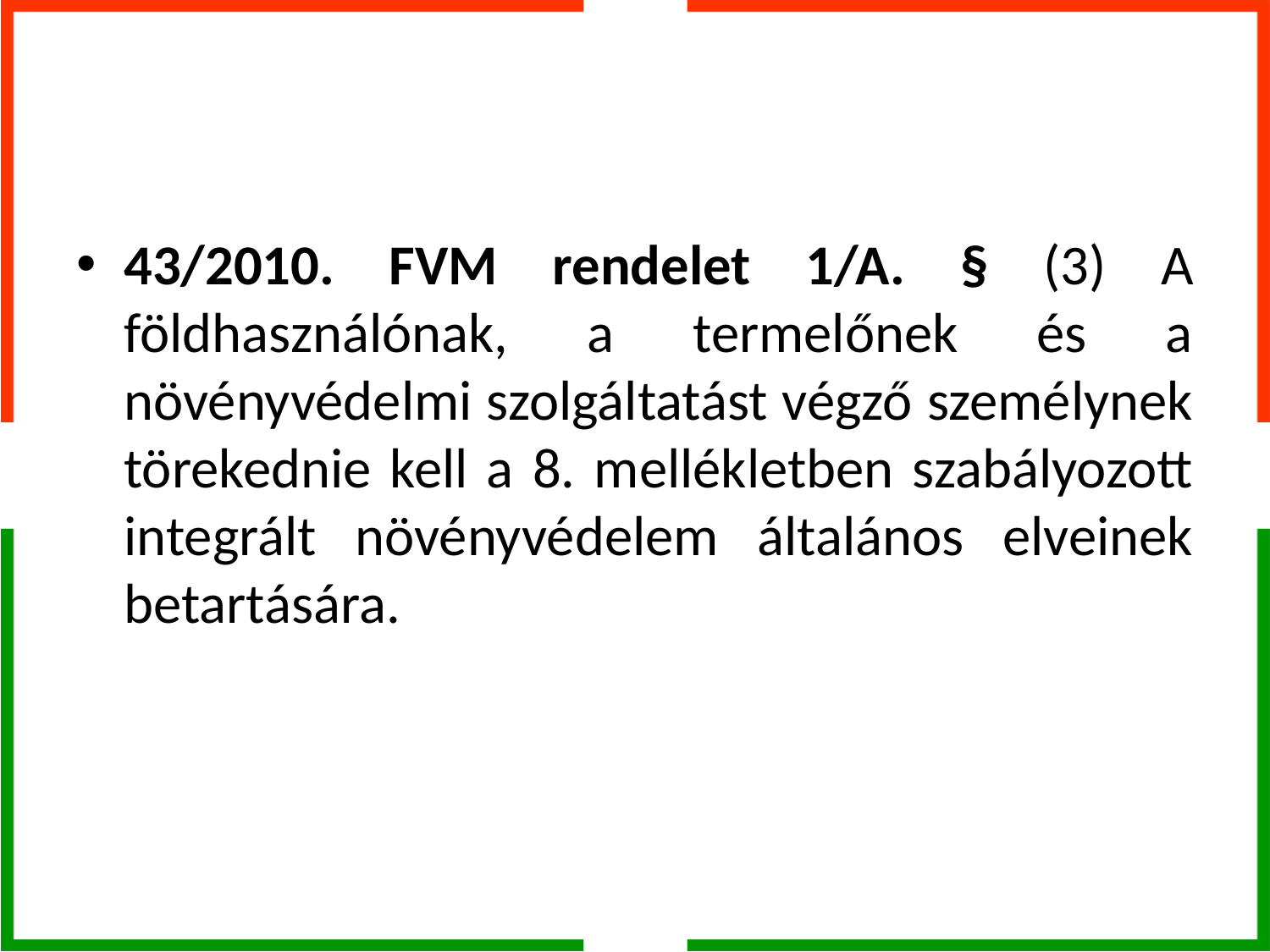

#
43/2010. FVM rendelet 1/A. § (3) A földhasználónak, a termelőnek és a növényvédelmi szolgáltatást végző személynek törekednie kell a 8. mellékletben szabályozott integrált növényvédelem általános elveinek betartására.